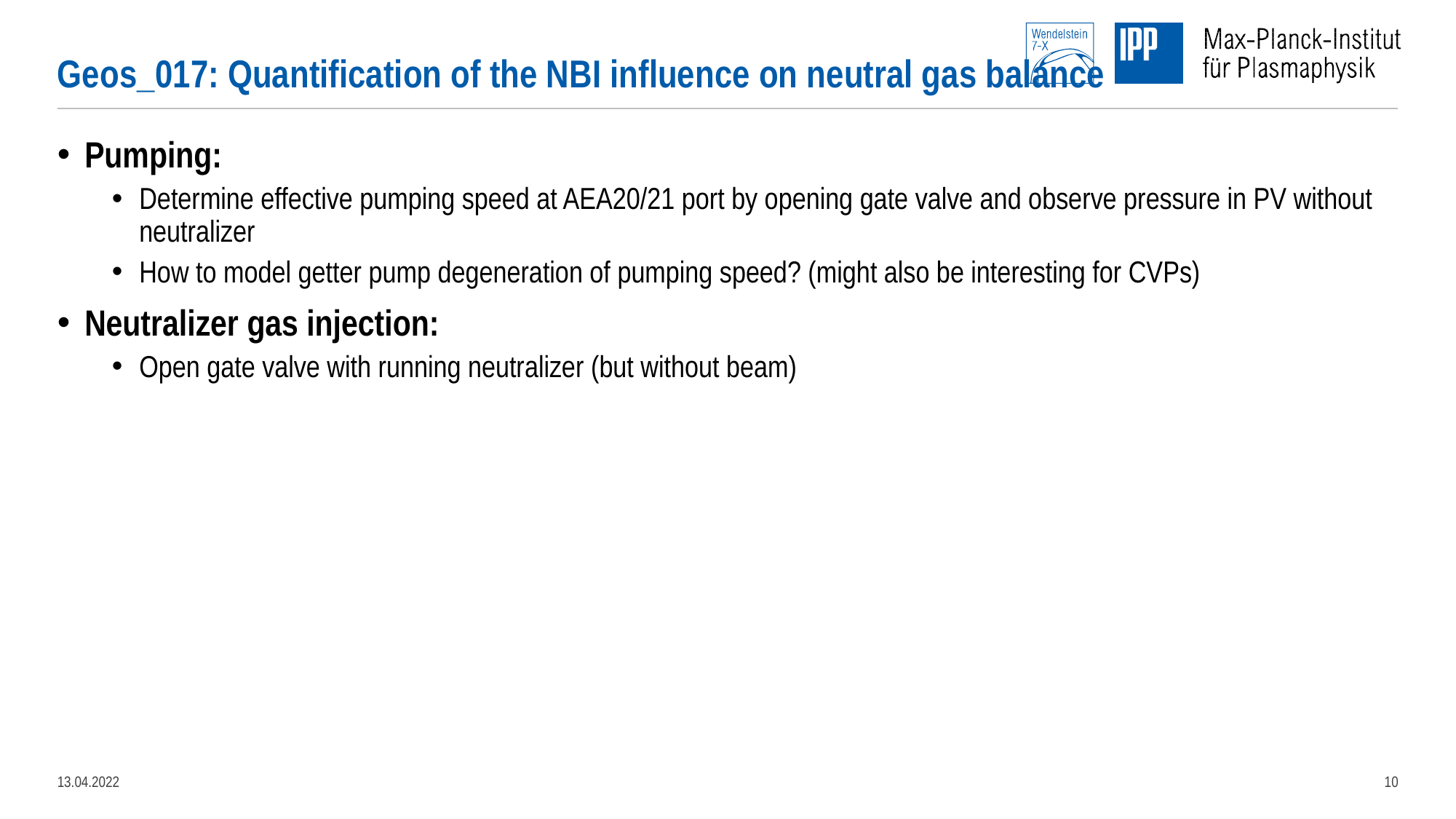

# Geos_017: Quantification of the NBI influence on neutral gas balance
Pumping:
Determine effective pumping speed at AEA20/21 port by opening gate valve and observe pressure in PV without neutralizer
How to model getter pump degeneration of pumping speed? (might also be interesting for CVPs)
Neutralizer gas injection:
Open gate valve with running neutralizer (but without beam)
13.04.2022

10